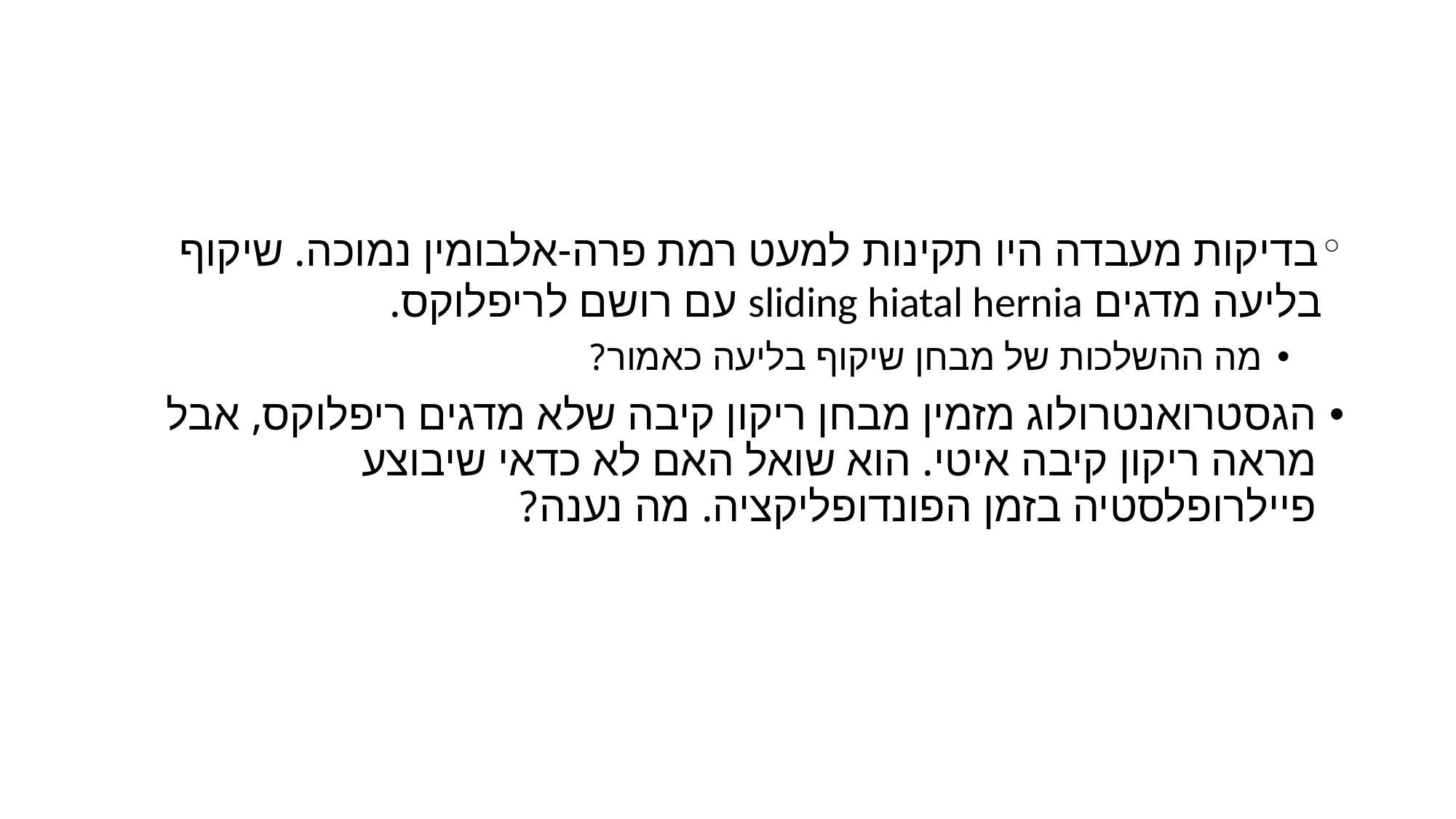

#
בדיקות מעבדה היו תקינות למעט רמת פרה-אלבומין נמוכה. שיקוף בליעה מדגים sliding hiatal hernia עם רושם לריפלוקס.
מה ההשלכות של מבחן שיקוף בליעה כאמור?
הגסטרואנטרולוג מזמין מבחן ריקון קיבה שלא מדגים ריפלוקס, אבל מראה ריקון קיבה איטי. הוא שואל האם לא כדאי שיבוצע פיילרופלסטיה בזמן הפונדופליקציה. מה נענה?